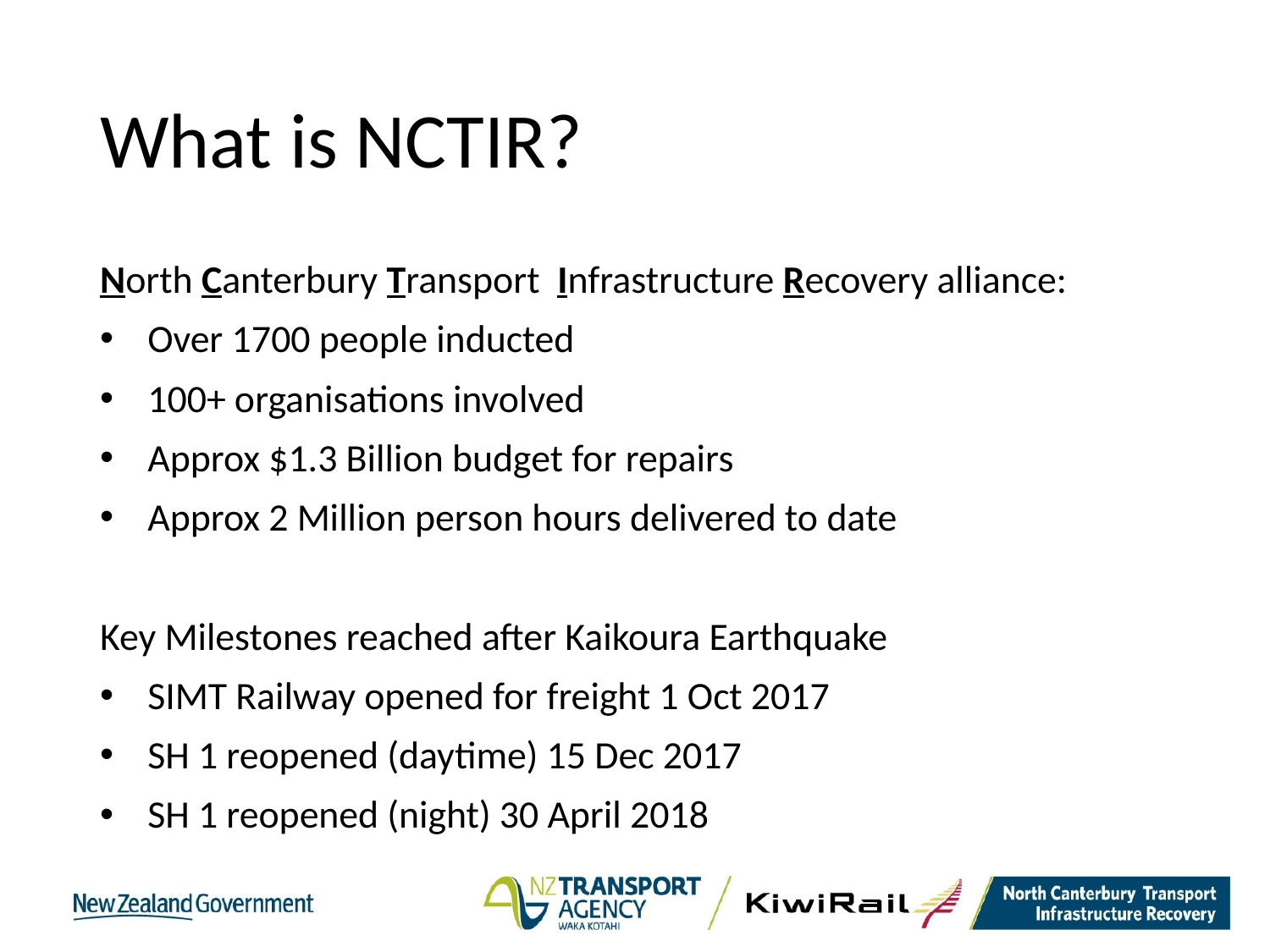

# What is NCTIR?
North Canterbury Transport  Infrastructure Recovery alliance:
Over 1700 people inducted
100+ organisations involved
Approx $1.3 Billion budget for repairs
Approx 2 Million person hours delivered to date

Key Milestones reached after Kaikoura Earthquake
SIMT Railway opened for freight 1 Oct 2017
SH 1 reopened (daytime) 15 Dec 2017
SH 1 reopened (night) 30 April 2018